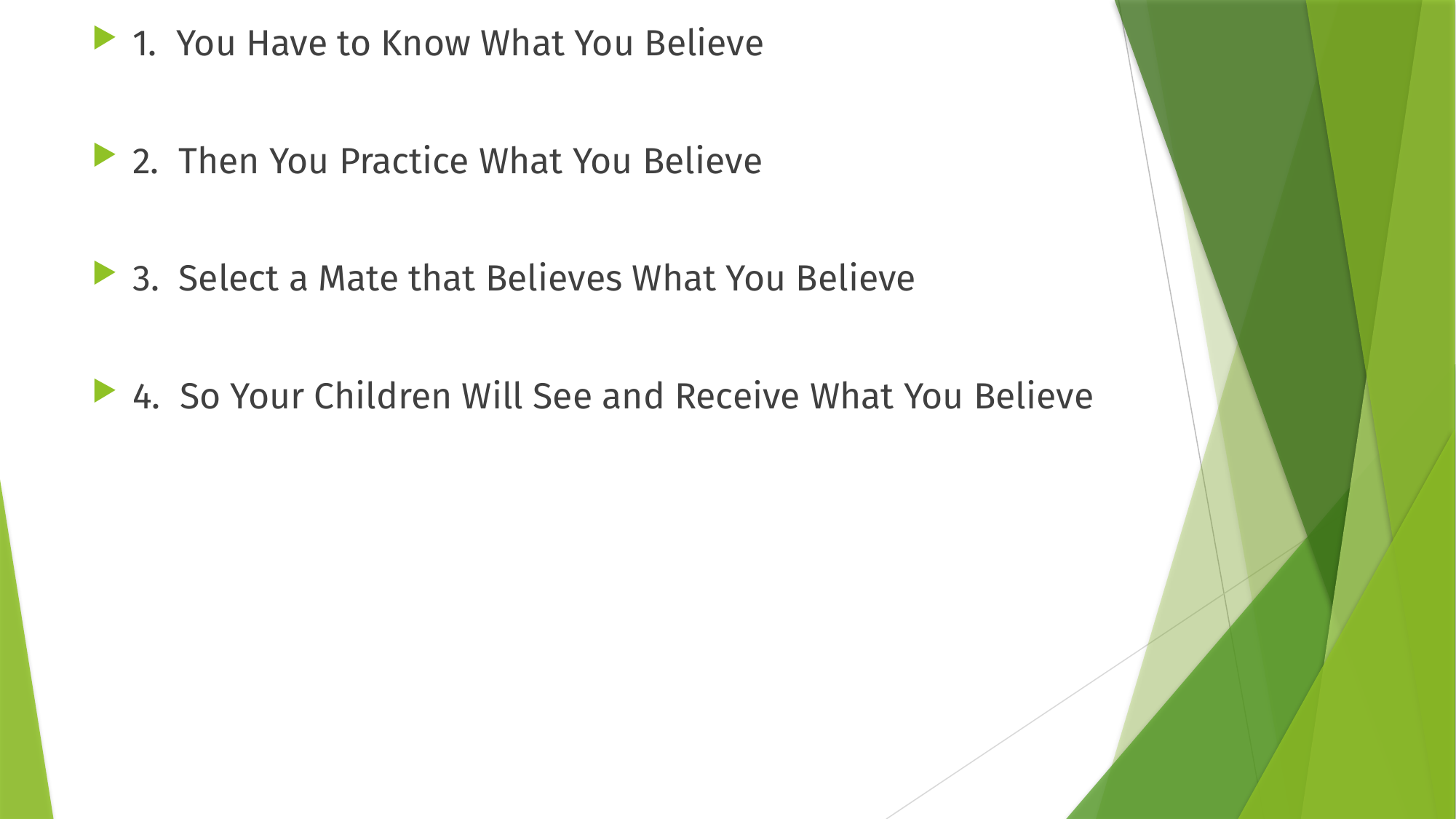

1.  You Have to Know What You Believe

2.  Then You Practice What You Believe

3.  Select a Mate that Believes What You Believe

4.  So Your Children Will See and Receive What You Believe